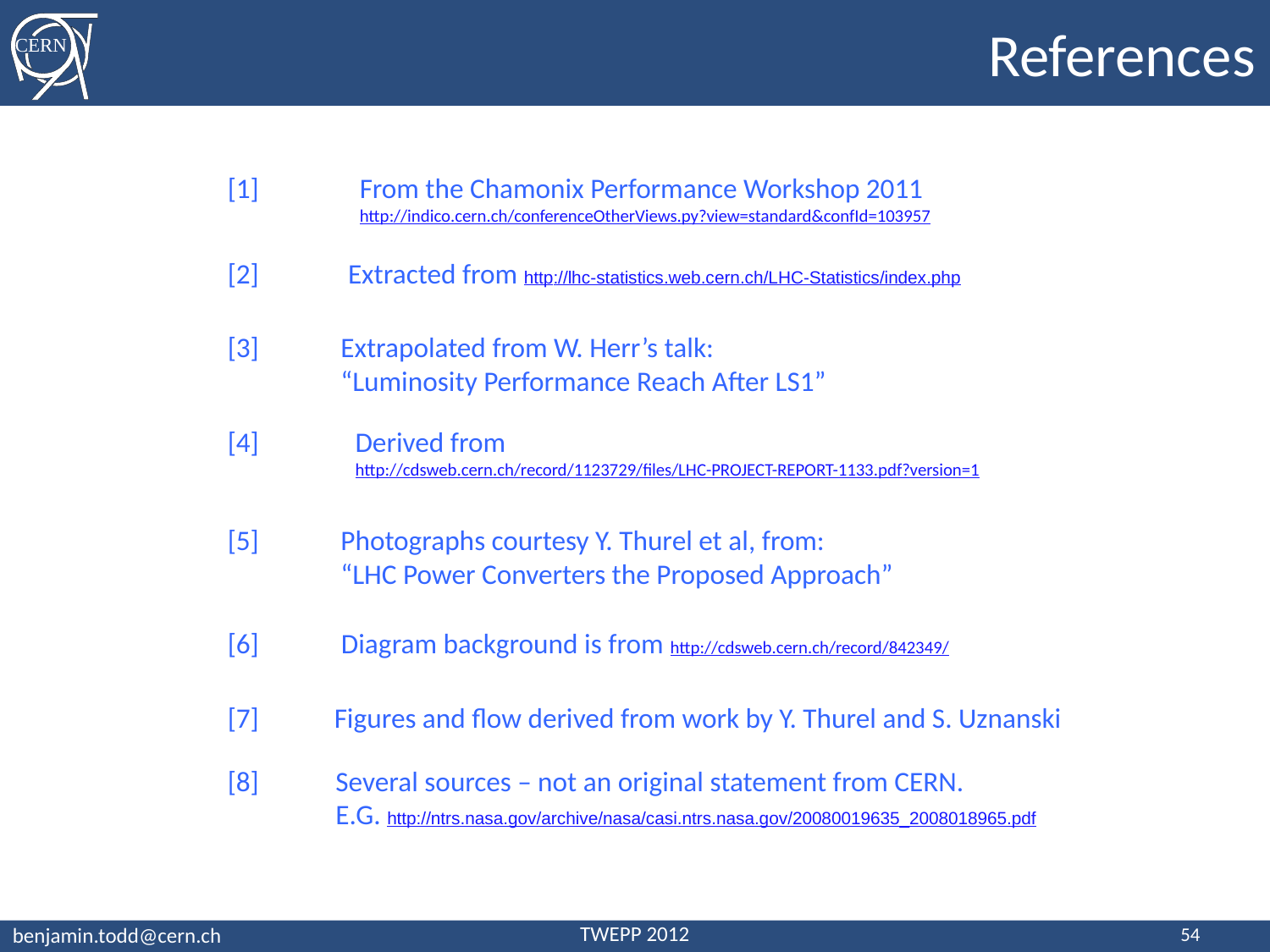

# References
[1]
From the Chamonix Performance Workshop 2011
http://indico.cern.ch/conferenceOtherViews.py?view=standard&confId=103957
[2]
Extracted from http://lhc-statistics.web.cern.ch/LHC-Statistics/index.php
[3]
Extrapolated from W. Herr’s talk:
“Luminosity Performance Reach After LS1”
[4]
Derived from
http://cdsweb.cern.ch/record/1123729/files/LHC-PROJECT-REPORT-1133.pdf?version=1
[5]
Photographs courtesy Y. Thurel et al, from:
“LHC Power Converters the Proposed Approach”
[6]
Diagram background is from http://cdsweb.cern.ch/record/842349/
[7]
Figures and flow derived from work by Y. Thurel and S. Uznanski
[8]
Several sources – not an original statement from CERN.
E.G. http://ntrs.nasa.gov/archive/nasa/casi.ntrs.nasa.gov/20080019635_2008018965.pdf
54